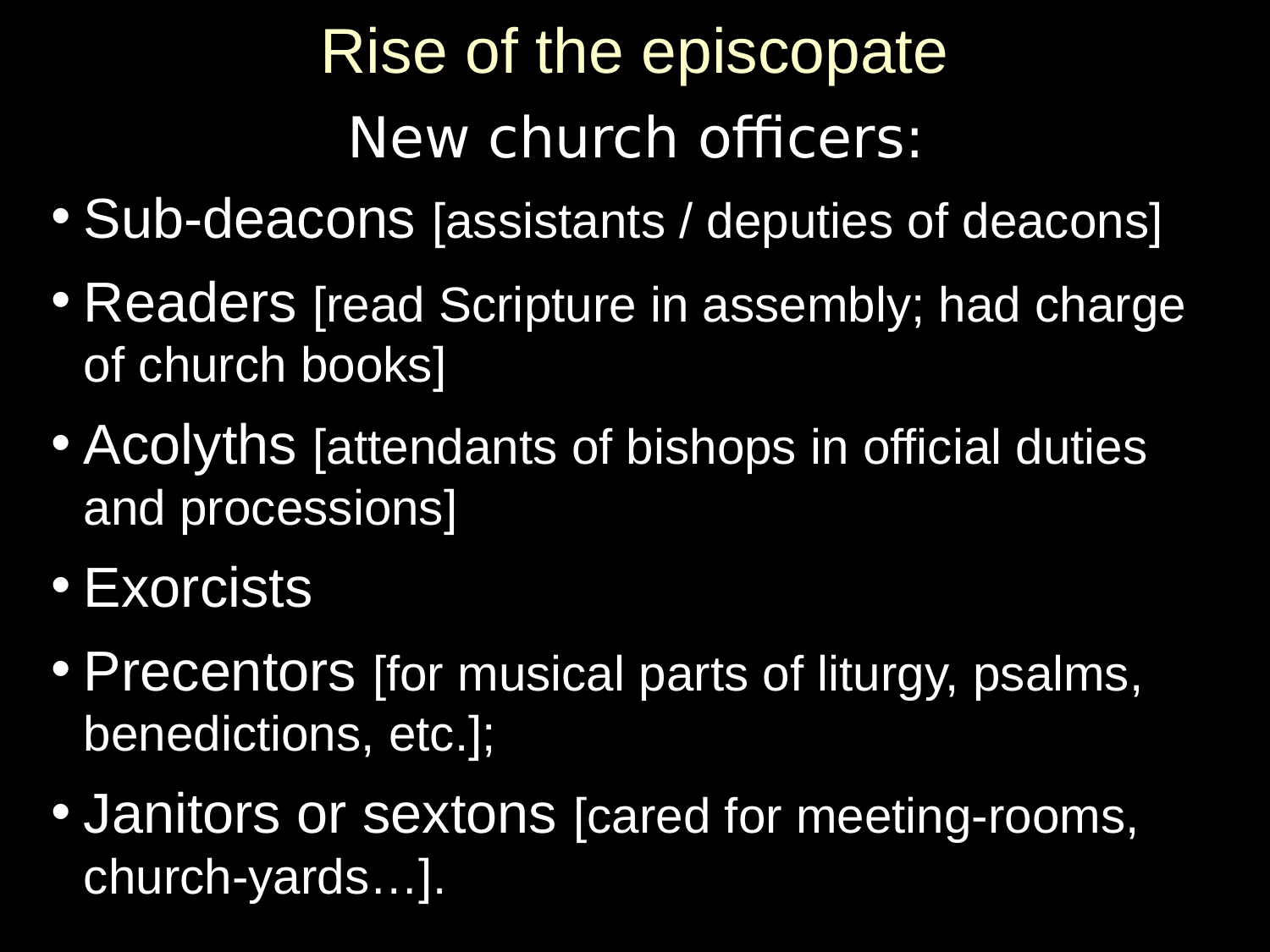

# Rise of the episcopate
New church officers:
Sub-deacons [assistants / deputies of deacons]
Readers [read Scripture in assembly; had charge of church books]
Acolyths [attendants of bishops in official duties and processions]
Exorcists
Precentors [for musical parts of liturgy, psalms, benedictions, etc.];
Janitors or sextons [cared for meeting-rooms, church-yards…].